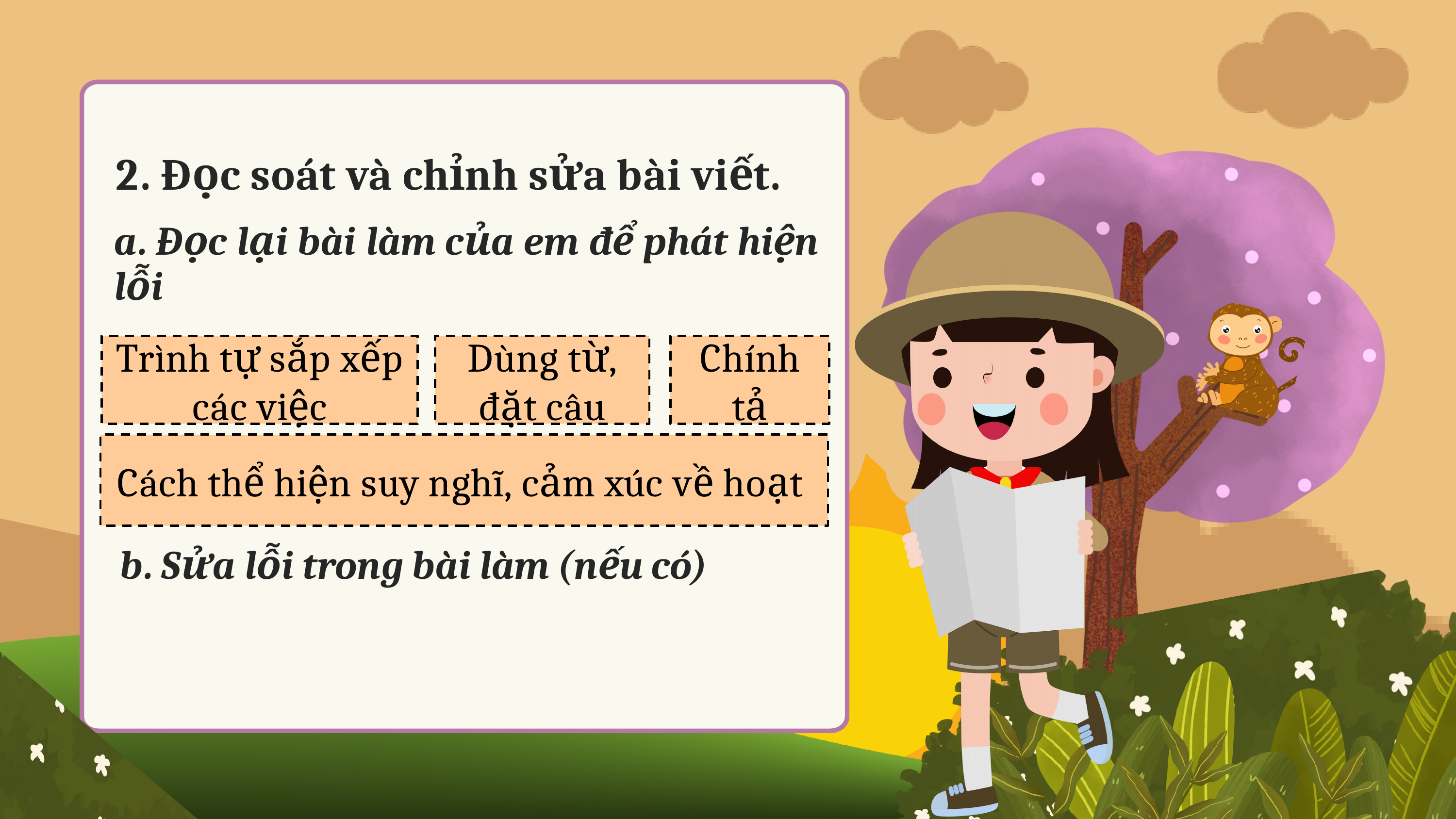

2. Đọc soát và chỉnh sửa bài viết.

a. Đọc lại bài làm của em để phát hiện lỗi

Trình tự sắp xếp các việc
Dùng từ, đặt câu
Chính tả
Cách thể hiện suy nghĩ, cảm xúc về hoạt

b. Sửa lỗi trong bài làm (nếu có)